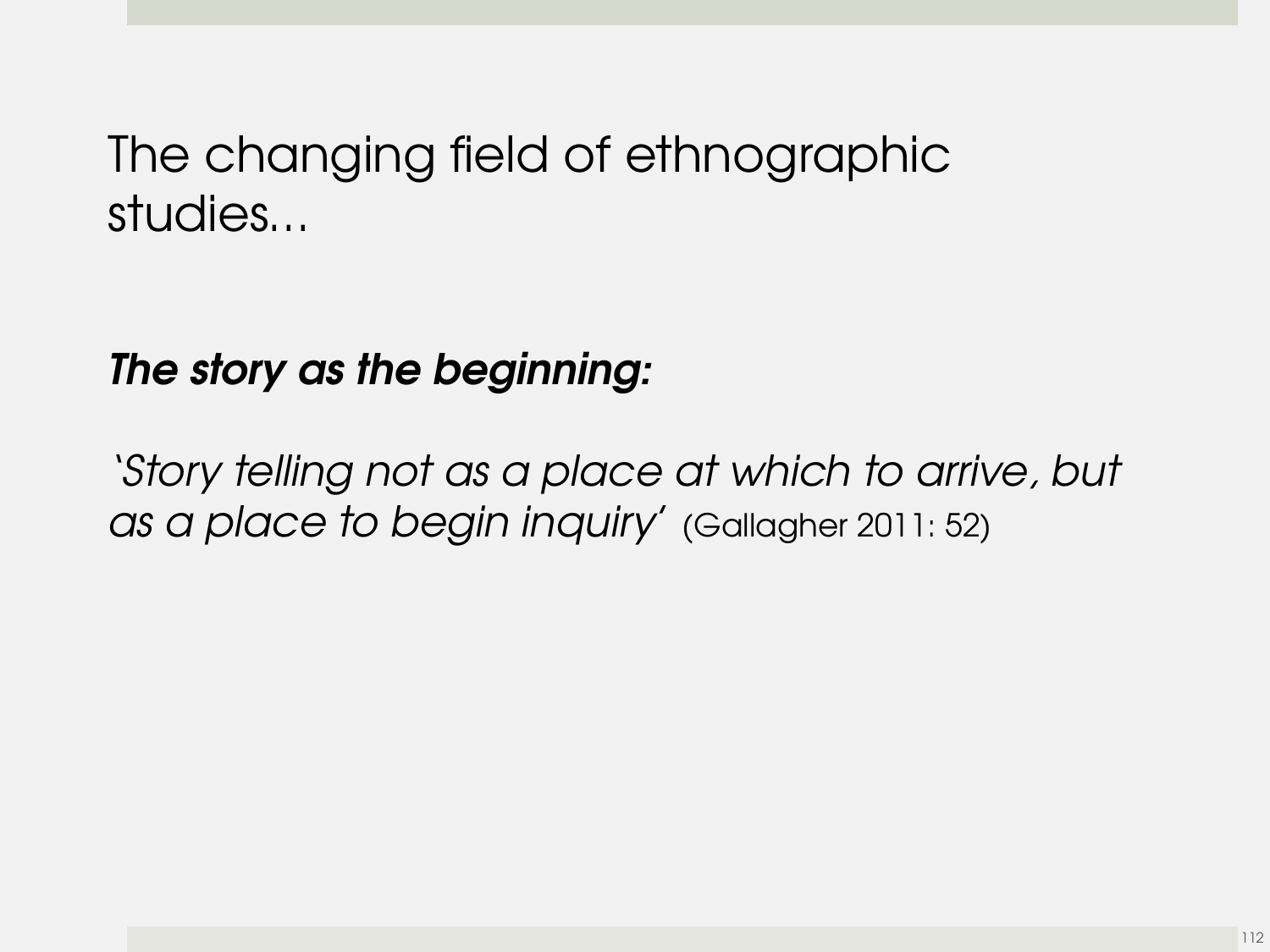

The changing field of ethnographic studies…

The story as the beginning:

‘Story telling not as a place at which to arrive, but as a place to begin inquiry’ (Gallagher 2011: 52)

112